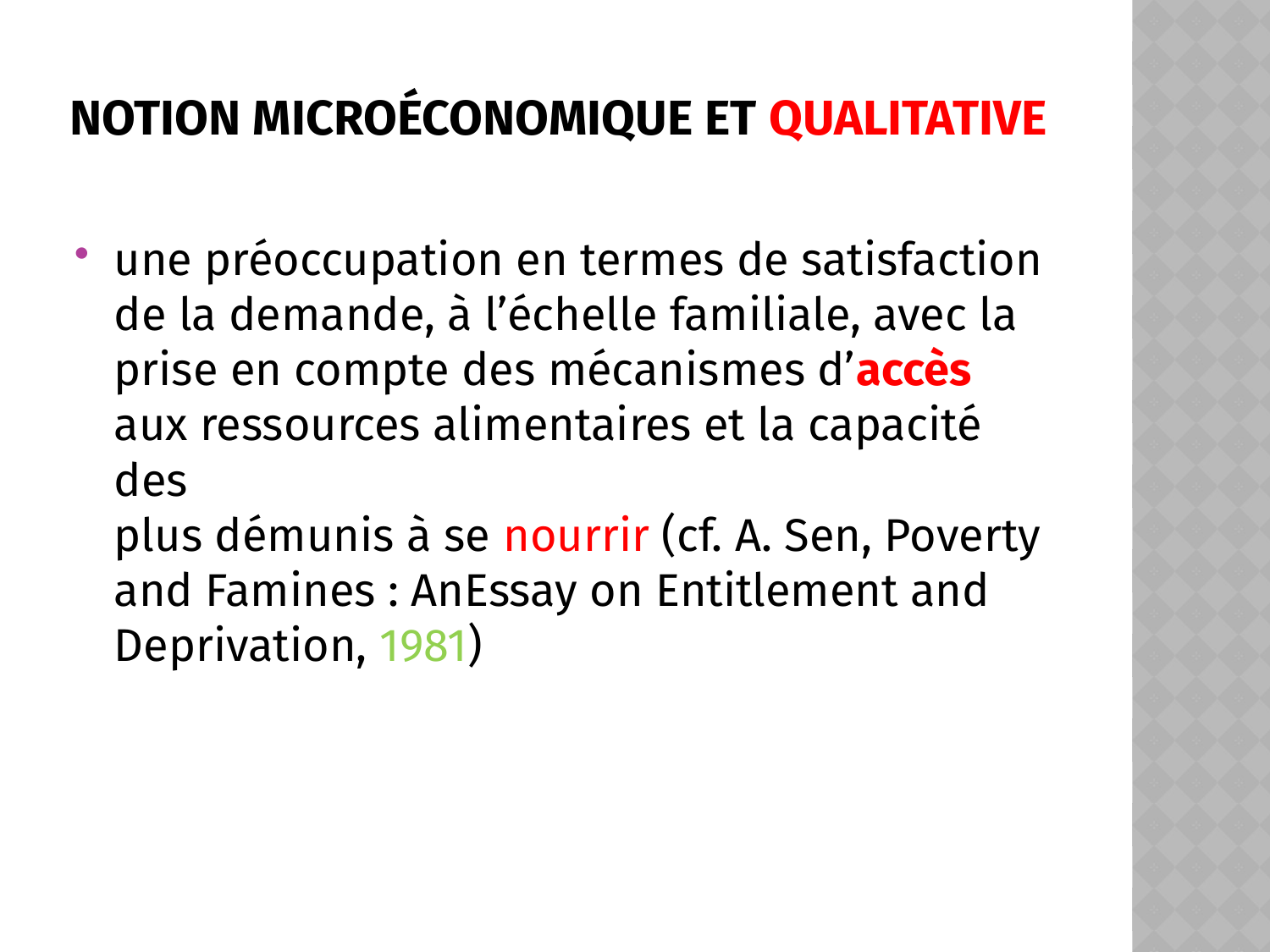

# notion microéconomique et qualitative
une préoccupation en termes de satisfaction de la demande, à l’échelle familiale, avec la prise en compte des mécanismes d’accès aux ressources alimentaires et la capacité des
plus démunis à se nourrir (cf. A. Sen, Poverty and Famines : AnEssay on Entitlement and Deprivation, 1981)